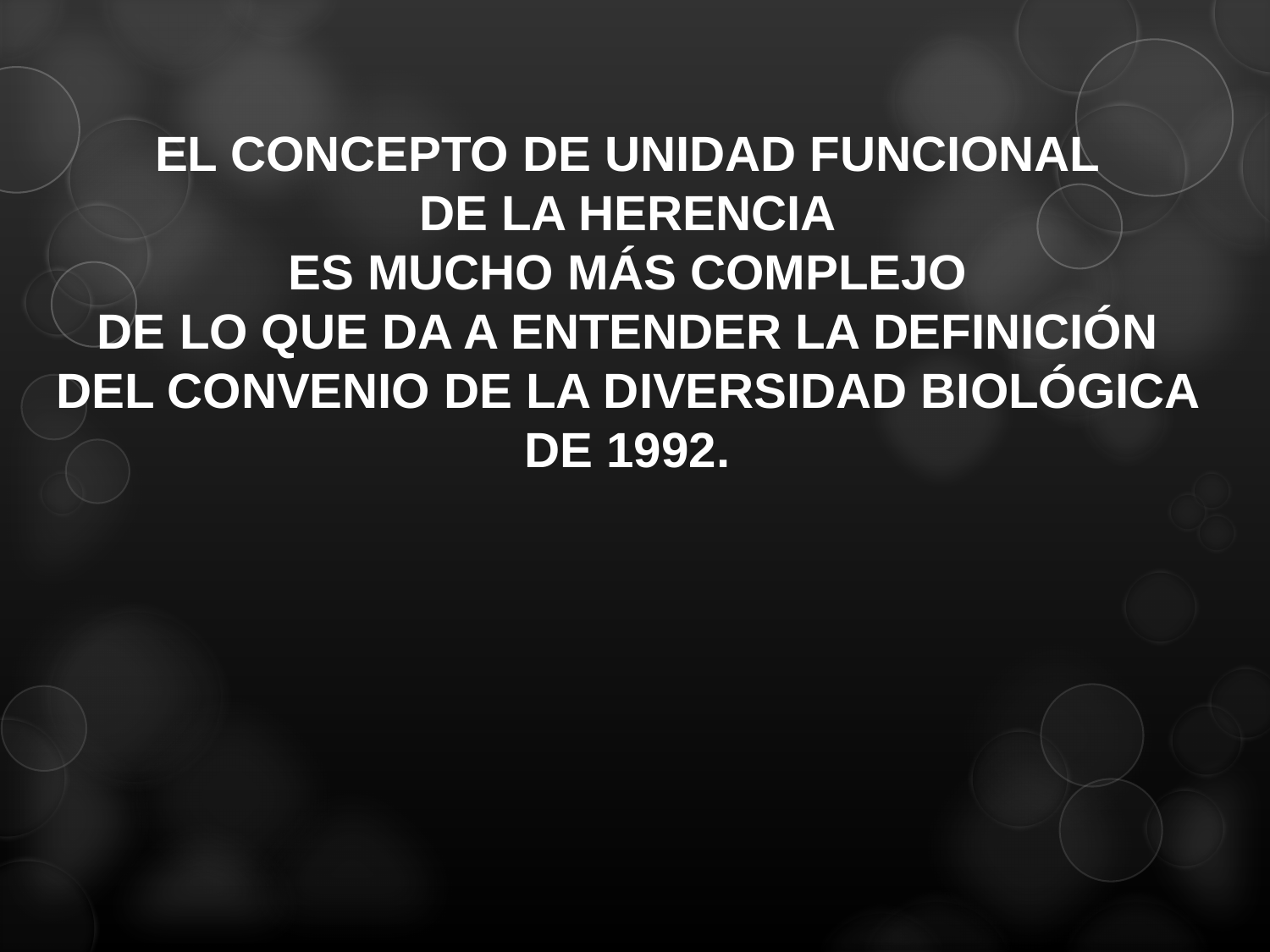

EL CONCEPTO DE UNIDAD FUNCIONAL
DE LA HERENCIA
ES MUCHO MÁS COMPLEJO
DE LO QUE DA A ENTENDER LA DEFINICIÓN
DEL CONVENIO DE LA DIVERSIDAD BIOLÓGICA DE 1992.